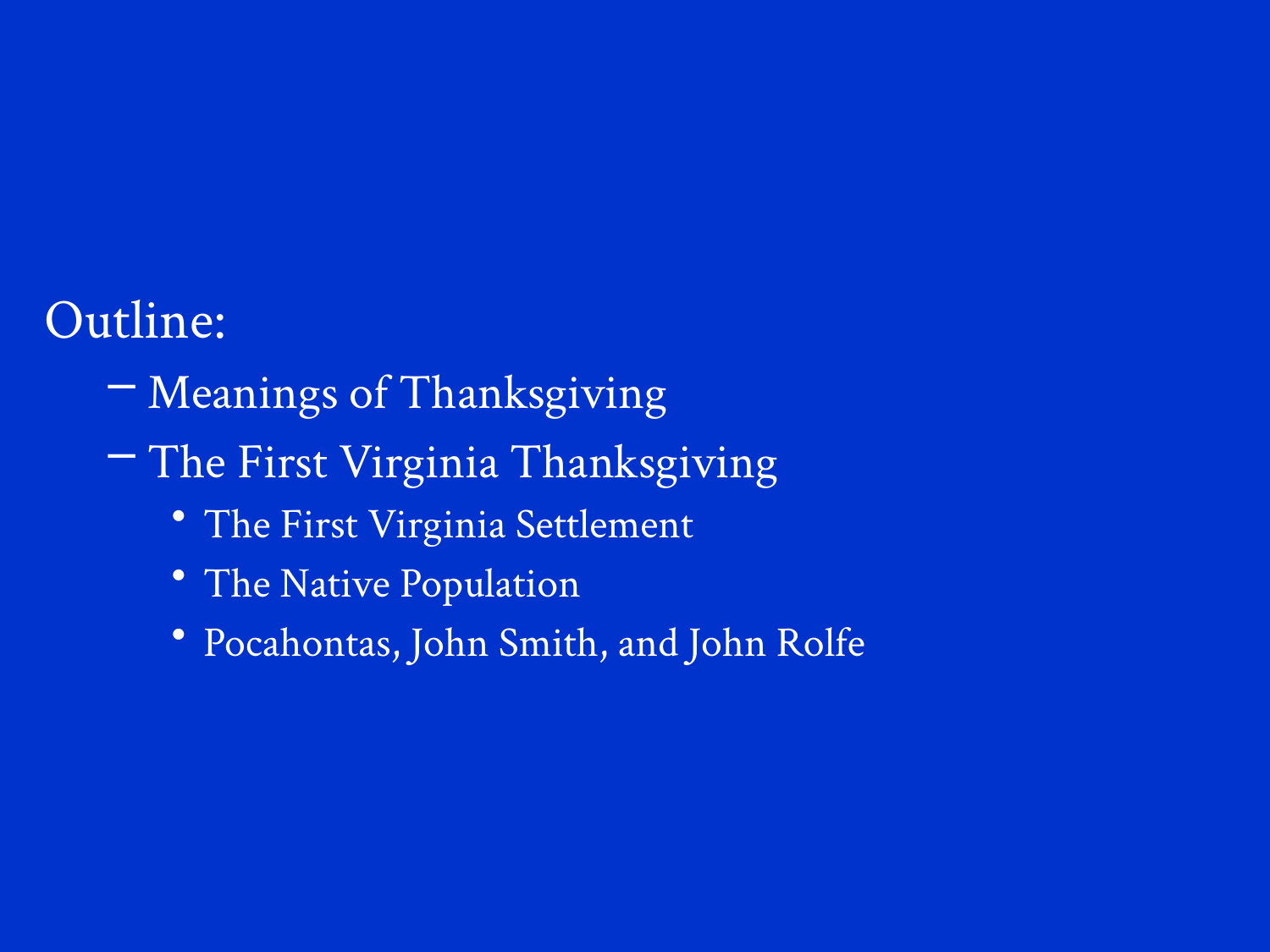

Outline:
Meanings of Thanksgiving
The First Virginia Thanksgiving
The First Virginia Settlement
The Native Population
Pocahontas, John Smith, and John Rolfe